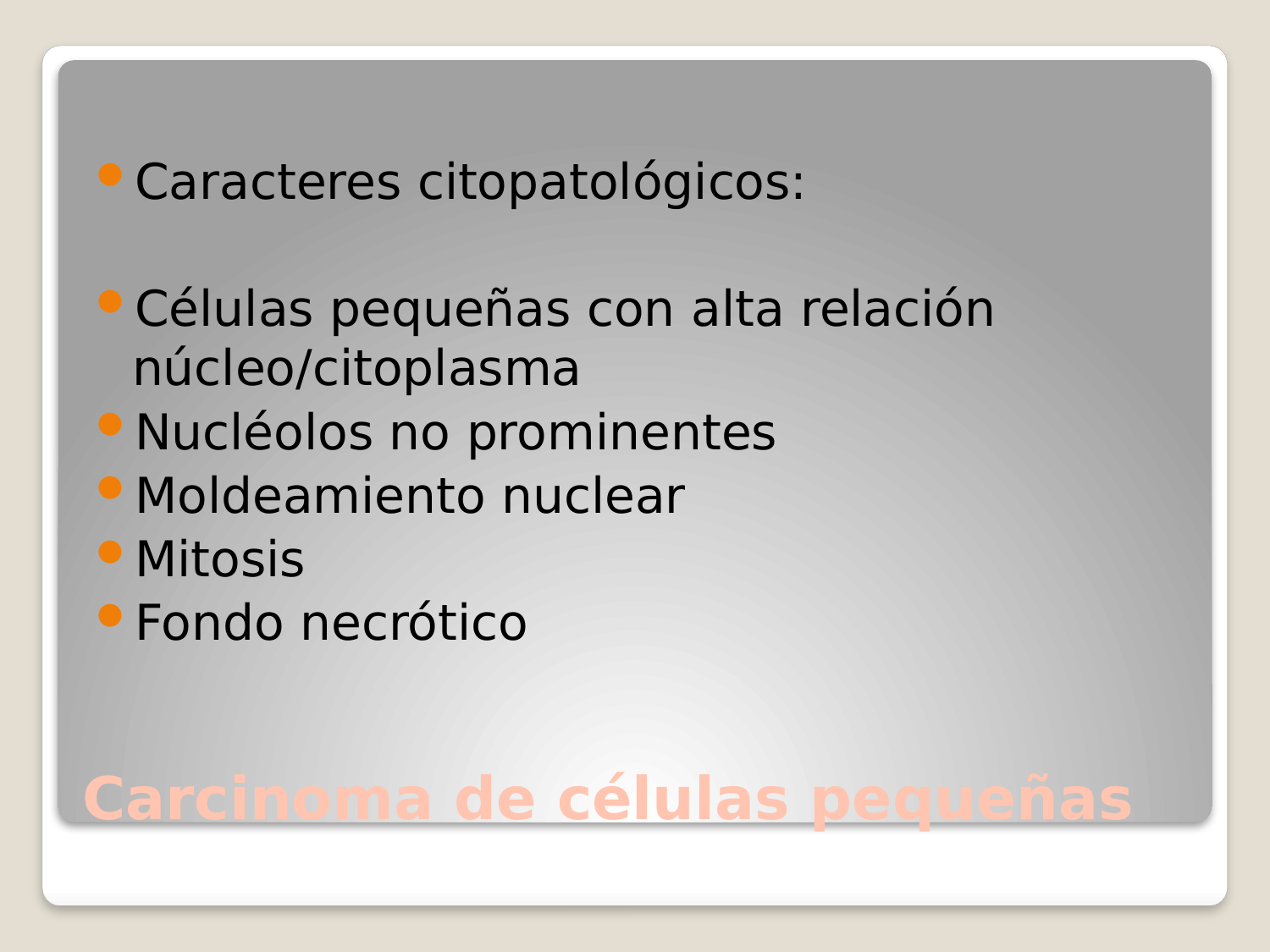

Caracteres citopatológicos:

Células pequeñas con alta relación núcleo/citoplasma
Nucléolos no prominentes
Moldeamiento nuclear
Mitosis
Fondo necrótico

# Carcinoma de células pequeñas